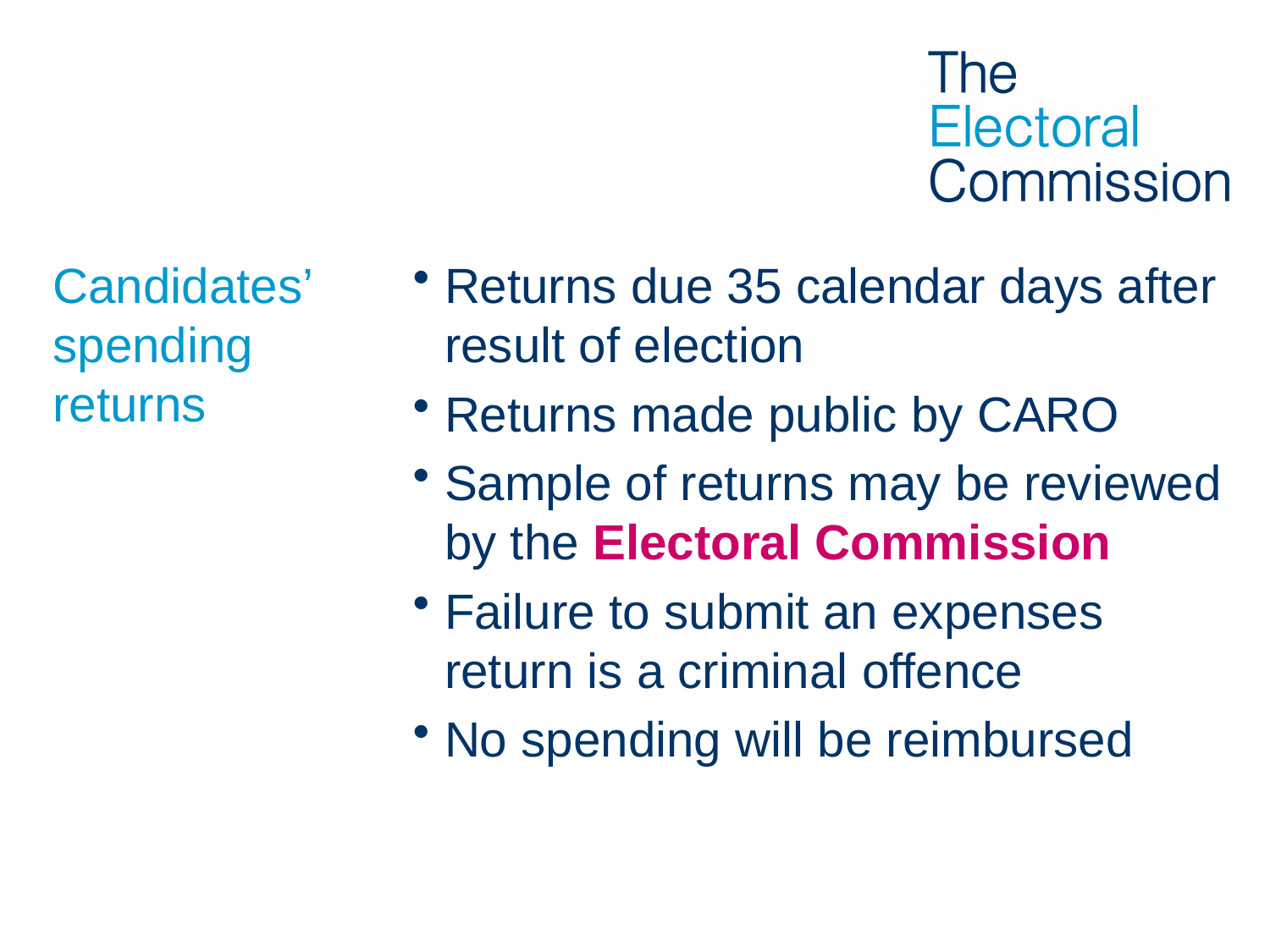

# Candidates’ spending returns
Returns due 35 calendar days after result of election
Returns made public by CARO
Sample of returns may be reviewed by the Electoral Commission
Failure to submit an expenses return is a criminal offence
No spending will be reimbursed